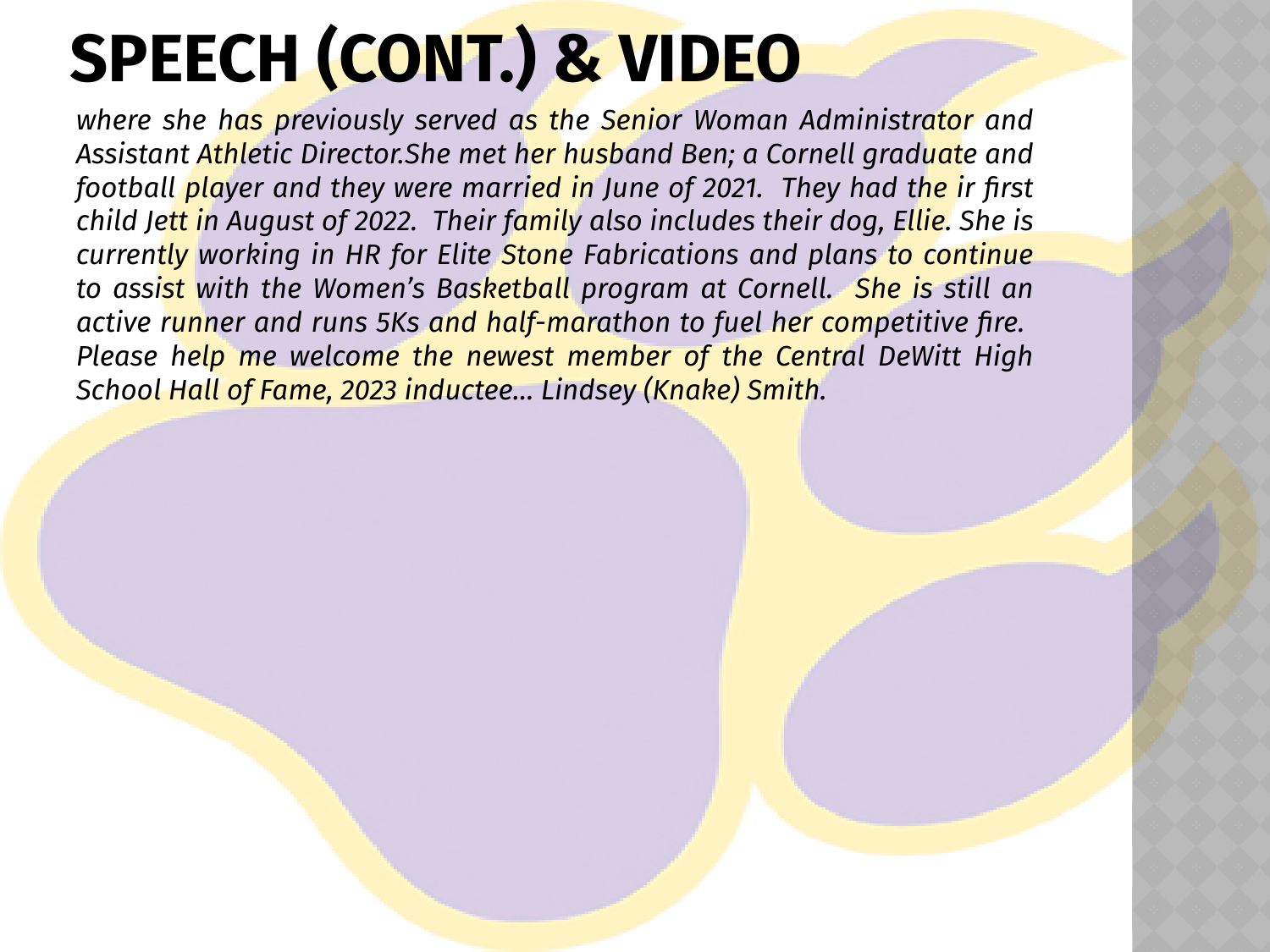

# Speech (cont.) & video
where she has previously served as the Senior Woman Administrator and Assistant Athletic Director.She met her husband Ben; a Cornell graduate and football player and they were married in June of 2021.  They had the ir first child Jett in August of 2022.  Their family also includes their dog, Ellie. She is currently working in HR for Elite Stone Fabrications and plans to continue to assist with the Women’s Basketball program at Cornell.  She is still an active runner and runs 5Ks and half-marathon to fuel her competitive fire.  Please help me welcome the newest member of the Central DeWitt High School Hall of Fame, 2023 inductee… Lindsey (Knake) Smith.